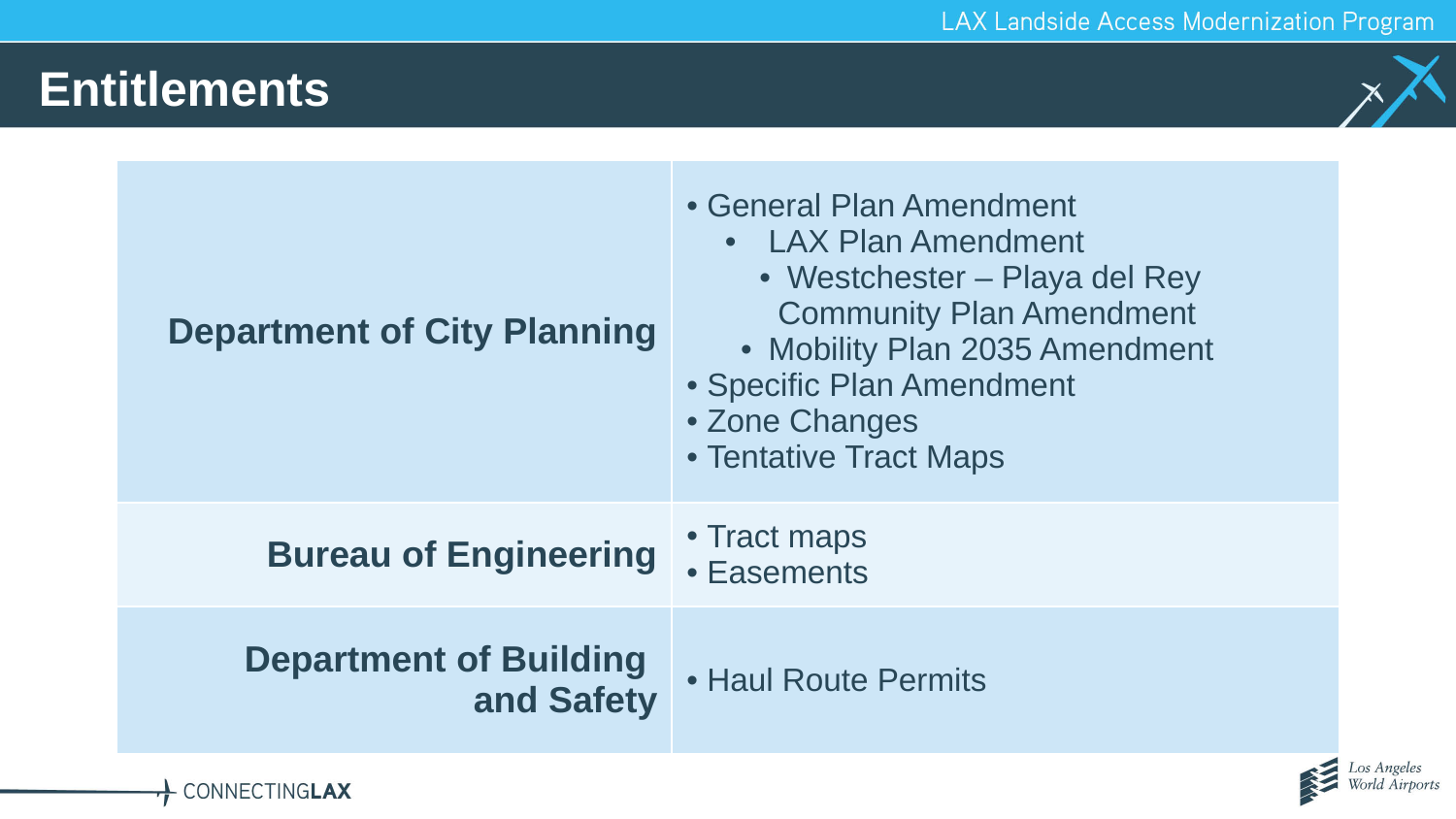

# Entitlements
| Department of City Planning | General Plan Amendment LAX Plan Amendment Westchester – Playa del Rey Community Plan Amendment Mobility Plan 2035 Amendment Specific Plan Amendment Zone Changes Tentative Tract Maps |
| --- | --- |
| Bureau of Engineering | Tract maps Easements |
| Department of Building and Safety | Haul Route Permits |